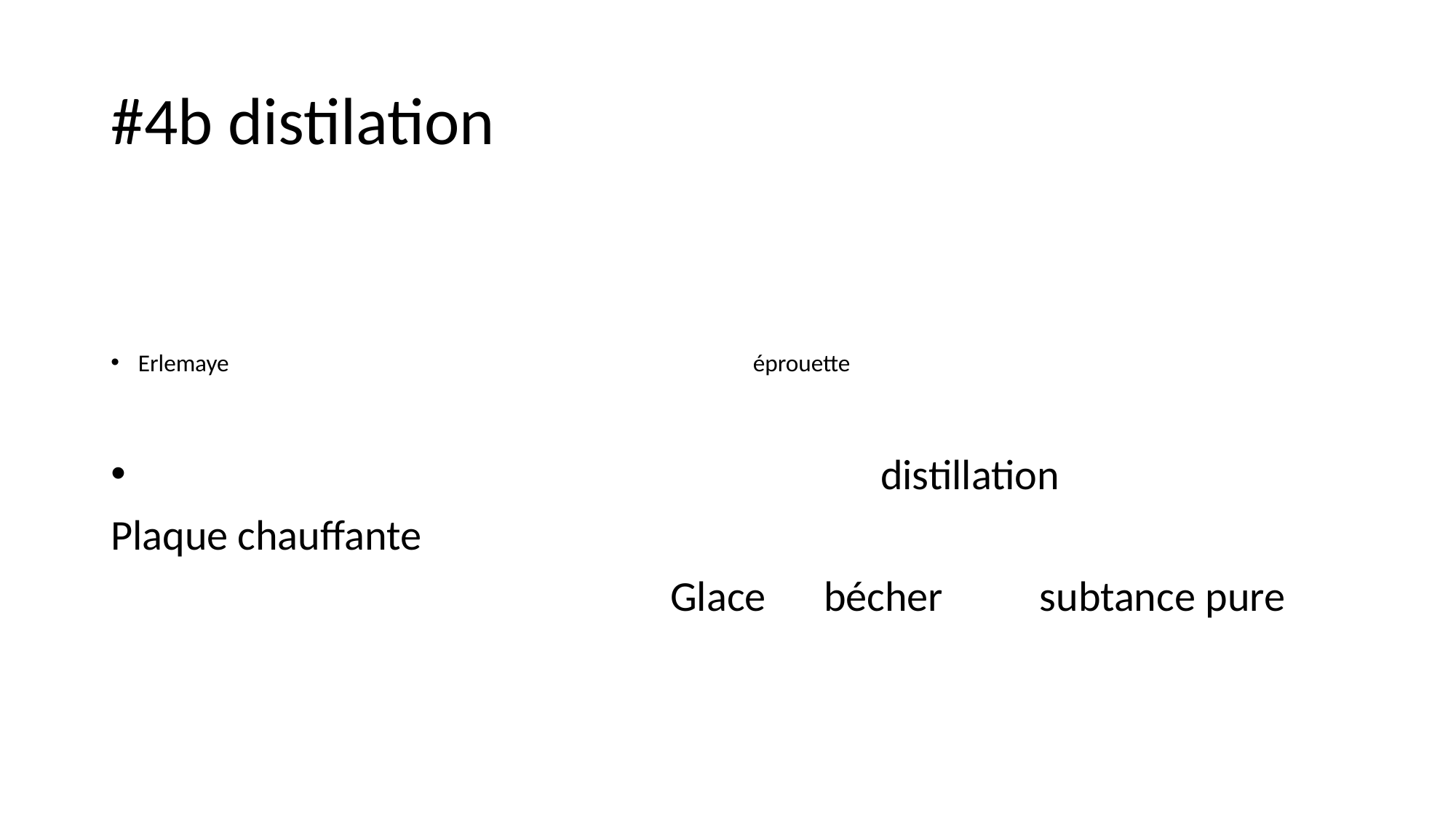

# #4b distilation

Erlemaye                                                                                                éprouette

                                                                             distillation
Plaque chauffante
                                                          Glace      bécher          subtance pure